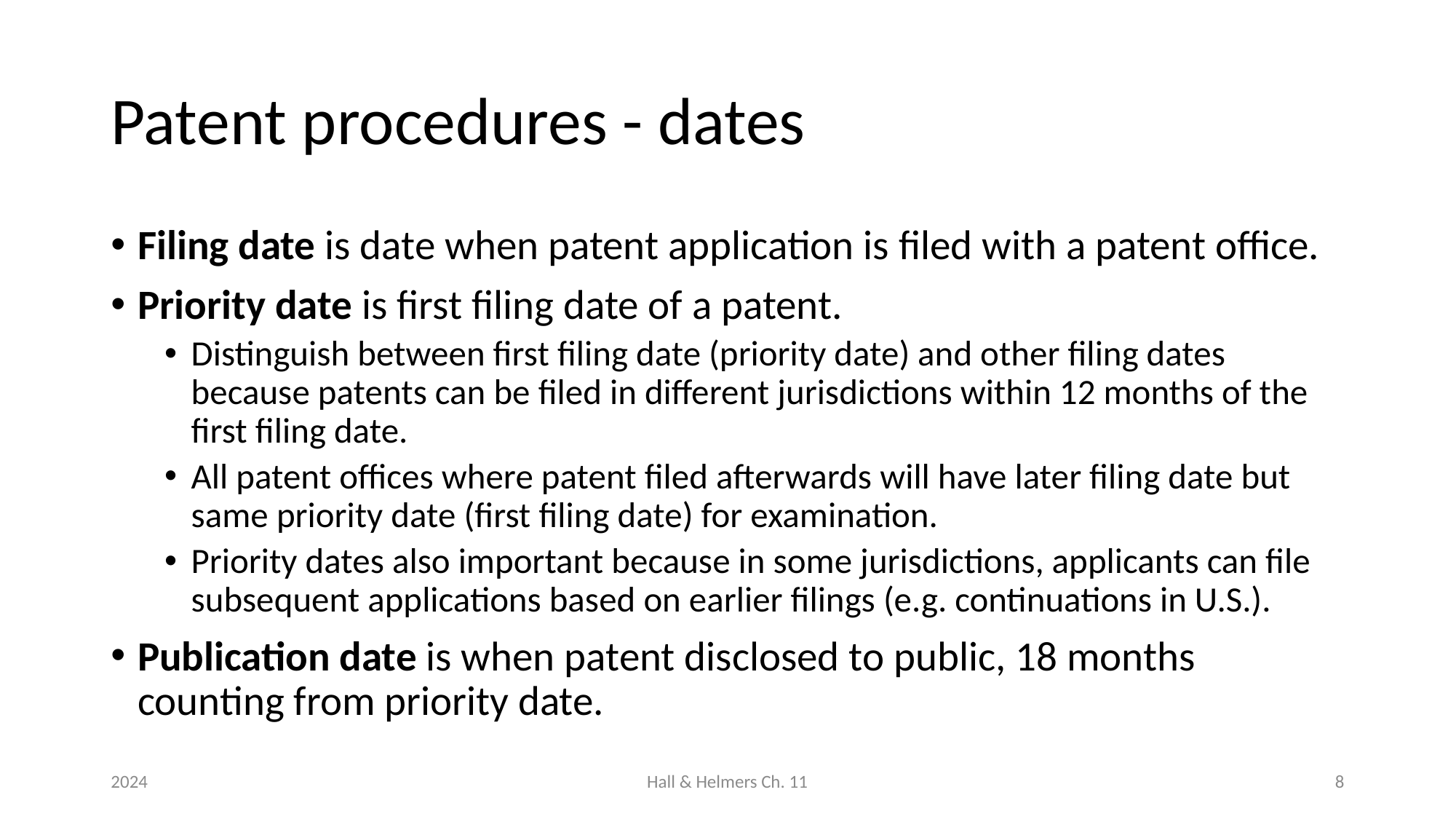

# Patent procedures - dates
Filing date is date when patent application is filed with a patent office.
Priority date is first filing date of a patent.
Distinguish between first filing date (priority date) and other filing dates because patents can be filed in different jurisdictions within 12 months of the first filing date.
All patent offices where patent filed afterwards will have later filing date but same priority date (first filing date) for examination.
Priority dates also important because in some jurisdictions, applicants can file subsequent applications based on earlier filings (e.g. continuations in U.S.).
Publication date is when patent disclosed to public, 18 months counting from priority date.

2024
Hall & Helmers Ch. 11
8